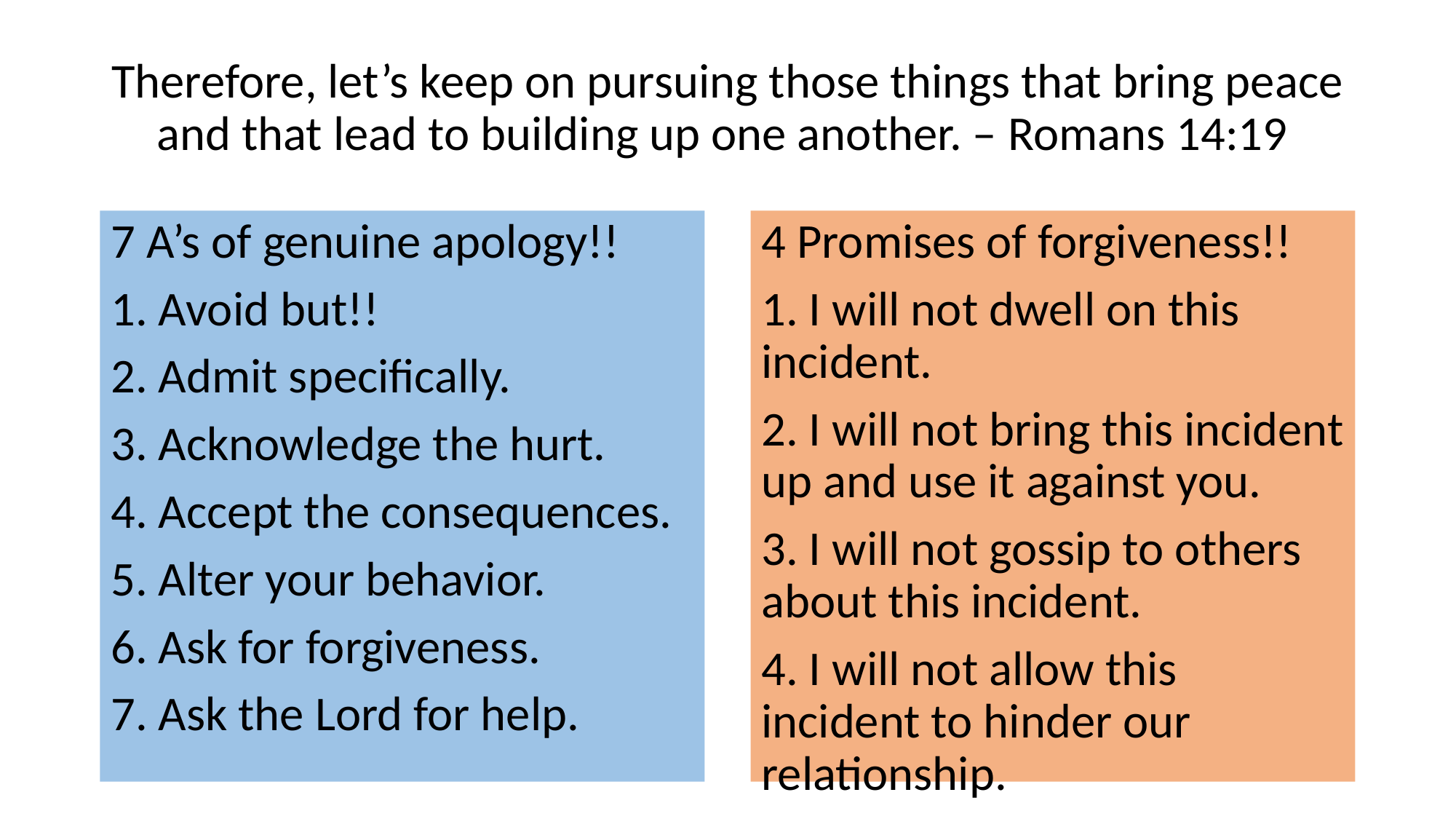

# Therefore, let’s keep on pursuing those things that bring peace and that lead to building up one another. – Romans 14:19
7 A’s of genuine apology!!
1. Avoid but!!
2. Admit specifically.
3. Acknowledge the hurt.
4. Accept the consequences.
5. Alter your behavior.
6. Ask for forgiveness.
7. Ask the Lord for help.
4 Promises of forgiveness!!
1. I will not dwell on this incident.
2. I will not bring this incident up and use it against you.
3. I will not gossip to others about this incident.
4. I will not allow this incident to hinder our relationship.